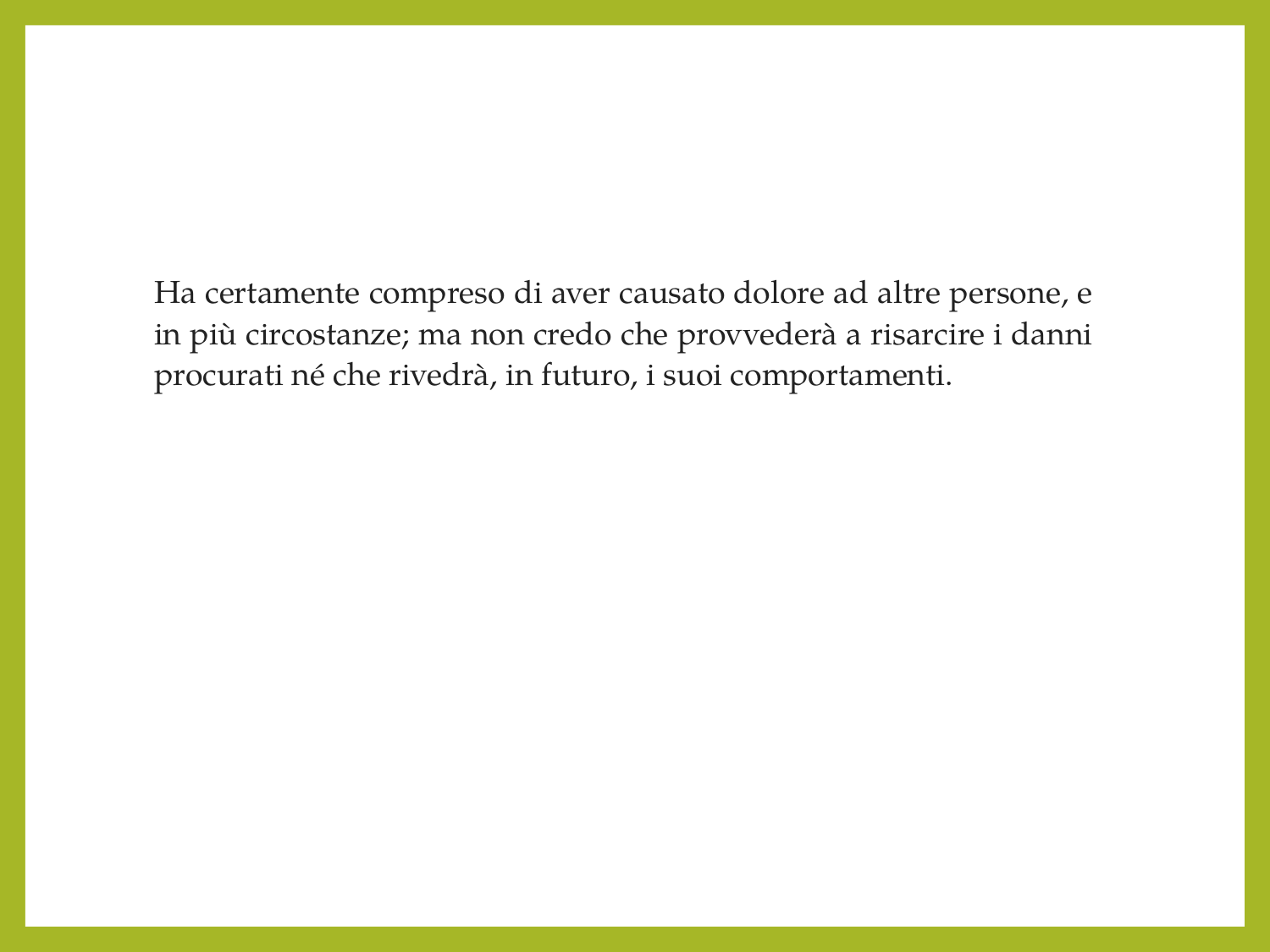

Ha certamente compreso di aver causato dolore ad altre persone, e in più circostanze; ma non credo che provvederà a risarcire i danni procurati né che rivedrà, in futuro, i suoi comportamenti.